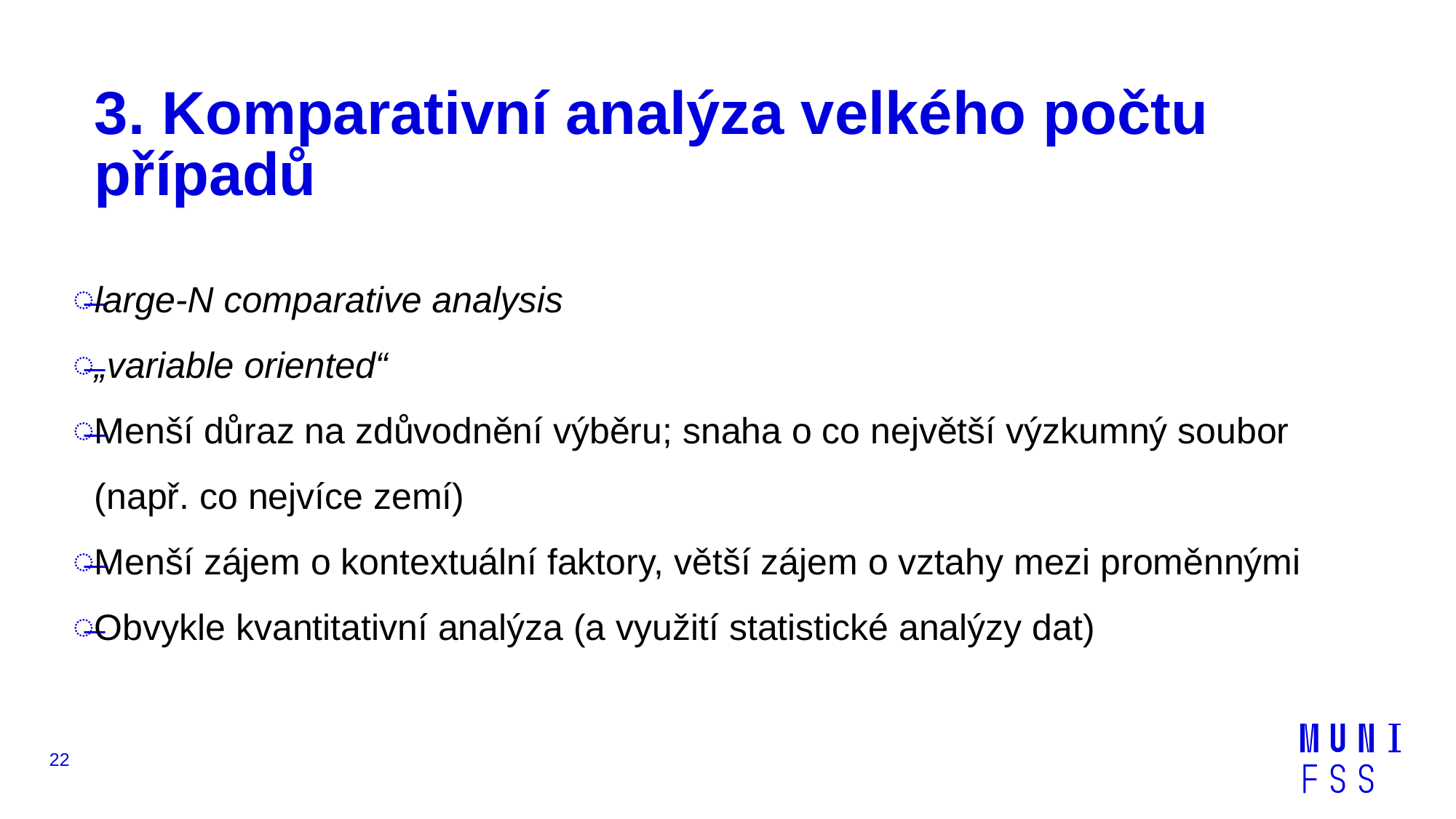

# 3. Komparativní analýza velkého počtu případů
large-N comparative analysis
„variable oriented“
Menší důraz na zdůvodnění výběru; snaha o co největší výzkumný soubor (např. co nejvíce zemí)
Menší zájem o kontextuální faktory, větší zájem o vztahy mezi proměnnými
Obvykle kvantitativní analýza (a využití statistické analýzy dat)
22